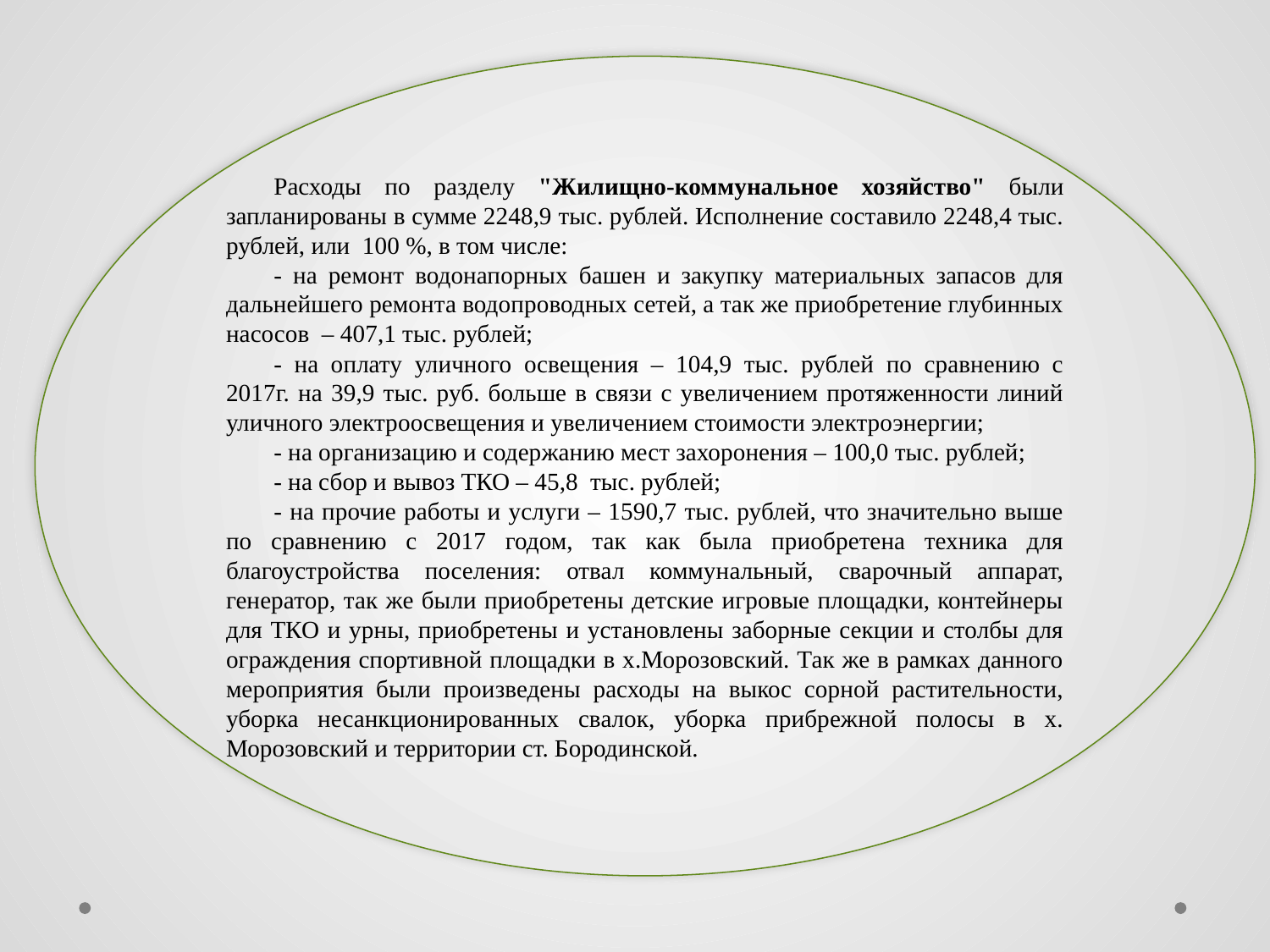

Расходы по разделу "Жилищно-коммунальное хозяйство" были запланированы в сумме 2248,9 тыс. рублей. Исполнение составило 2248,4 тыс. рублей, или  100 %, в том числе:
- на ремонт водонапорных башен и закупку материальных запасов для дальнейшего ремонта водопроводных сетей, а так же приобретение глубинных насосов  – 407,1 тыс. рублей;
- на оплату уличного освещения – 104,9 тыс. рублей по сравнению с 2017г. на 39,9 тыс. руб. больше в связи с увеличением протяженности линий уличного электроосвещения и увеличением стоимости электроэнергии;
- на организацию и содержанию мест захоронения – 100,0 тыс. рублей;
- на сбор и вывоз ТКО – 45,8  тыс. рублей;
- на прочие работы и услуги – 1590,7 тыс. рублей, что значительно выше по сравнению с 2017 годом, так как была приобретена техника для благоустройства поселения: отвал коммунальный, сварочный аппарат, генератор, так же были приобретены детские игровые площадки, контейнеры для ТКО и урны, приобретены и установлены заборные секции и столбы для ограждения спортивной площадки в х.Морозовский. Так же в рамках данного мероприятия были произведены расходы на выкос сорной растительности, уборка несанкционированных свалок, уборка прибрежной полосы в х. Морозовский и территории ст. Бородинской.